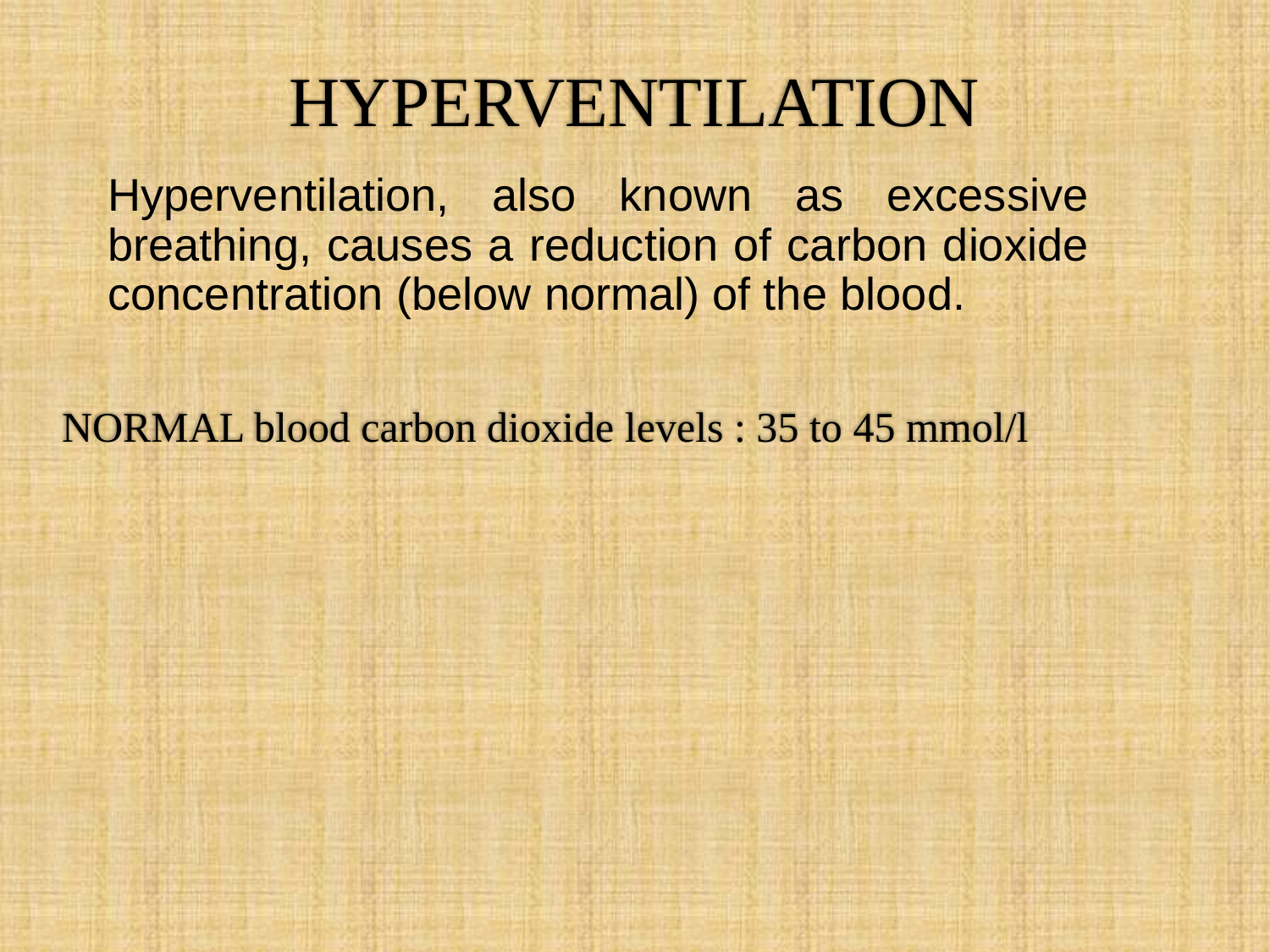

# HYPERVENTILATION
Hyperventilation, also known as excessive breathing, causes a reduction of carbon dioxide concentration (below normal) of the blood.
NORMAL blood carbon dioxide levels : 35 to 45 mmol/l